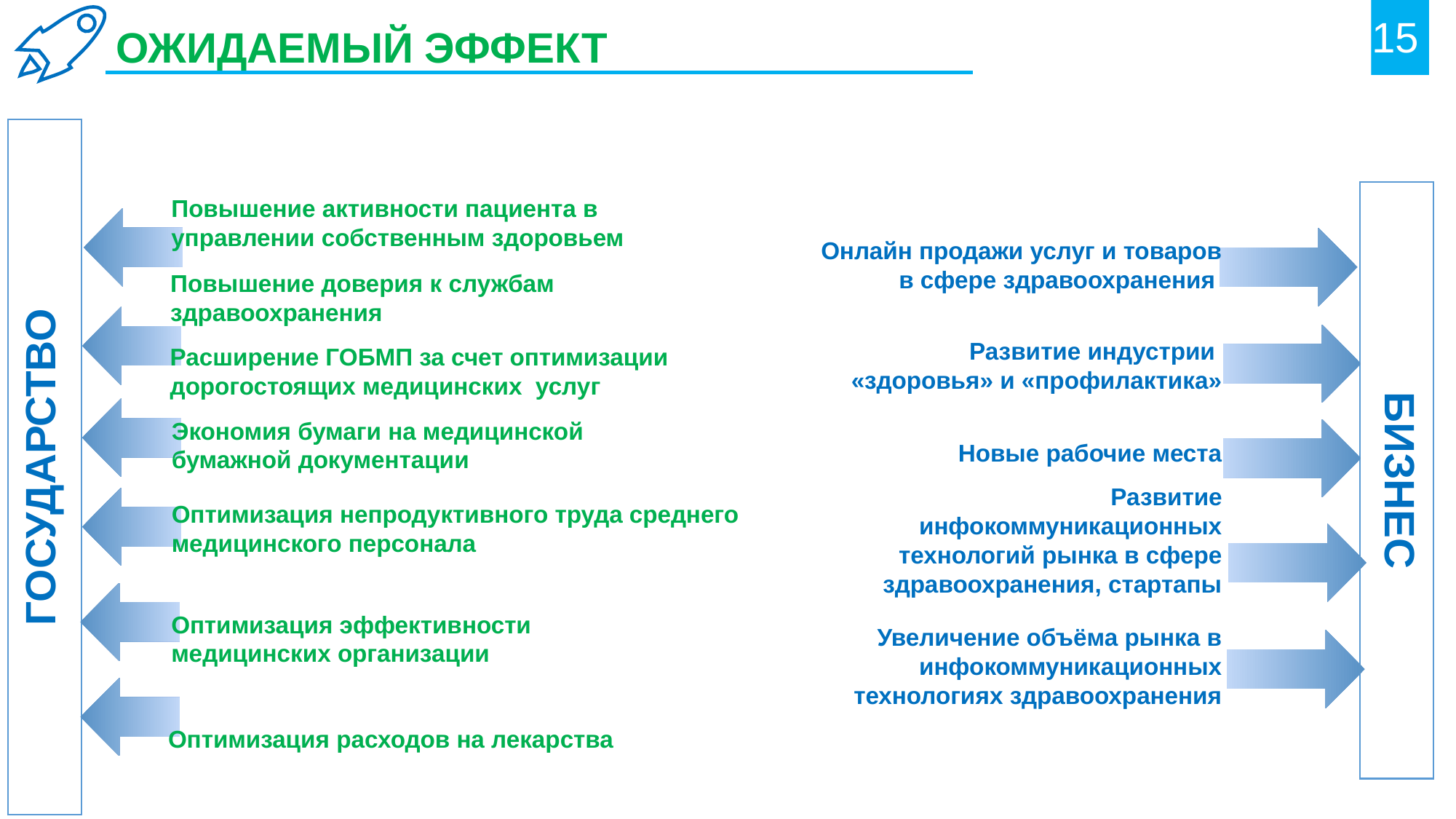

15
ОЖИДАЕМЫЙ ЭФФЕКТ
ГОСУДАРСТВО
БИЗНЕС
Повышение активности пациента в управлении собственным здоровьем

Онлайн продажи услуг и товаров в сфере здравоохранения
Повышение доверия к службам здравоохранения

Развитие индустрии
«здоровья» и «профилактика»
Расширение ГОБМП за счет оптимизации дорогостоящих медицинских  услуг

Экономия бумаги на медицинской бумажной документации

Новые рабочие места
Развитие инфокоммуникационных технологий рынка в сфере здравоохранения, стартапы

Оптимизация непродуктивного труда среднего медицинского персонала

Оптимизация эффективности медицинских организации
Увеличение объёма рынка в инфокоммуникационных технологиях здравоохранения

Оптимизация расходов на лекарства